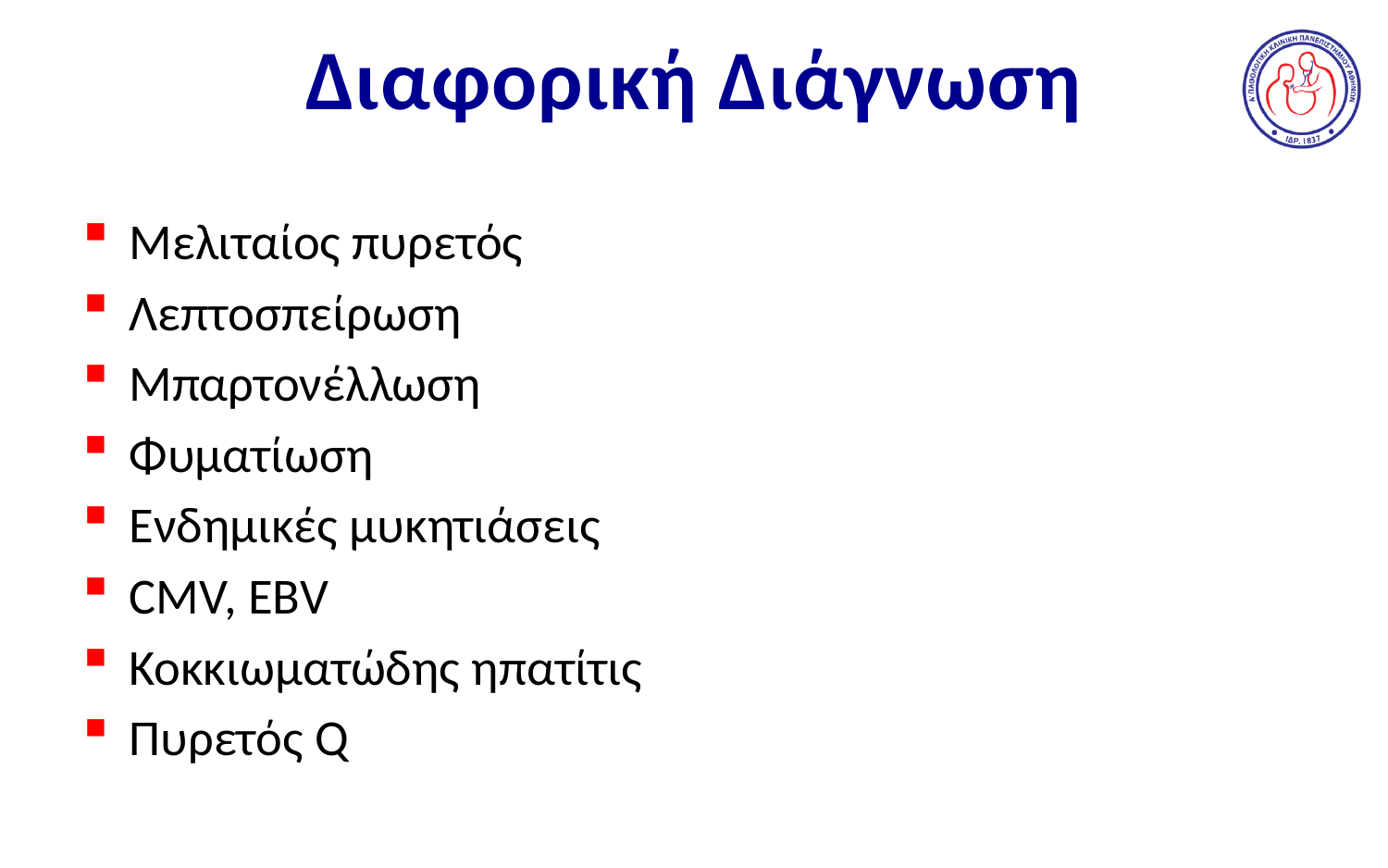

# Διαφορική Διάγνωση
Μελιταίος πυρετός
Λεπτοσπείρωση
Μπαρτονέλλωση
Φυματίωση
Ενδημικές μυκητιάσεις
CMV, EBV
Κοκκιωματώδης ηπατίτις
Πυρετός Q